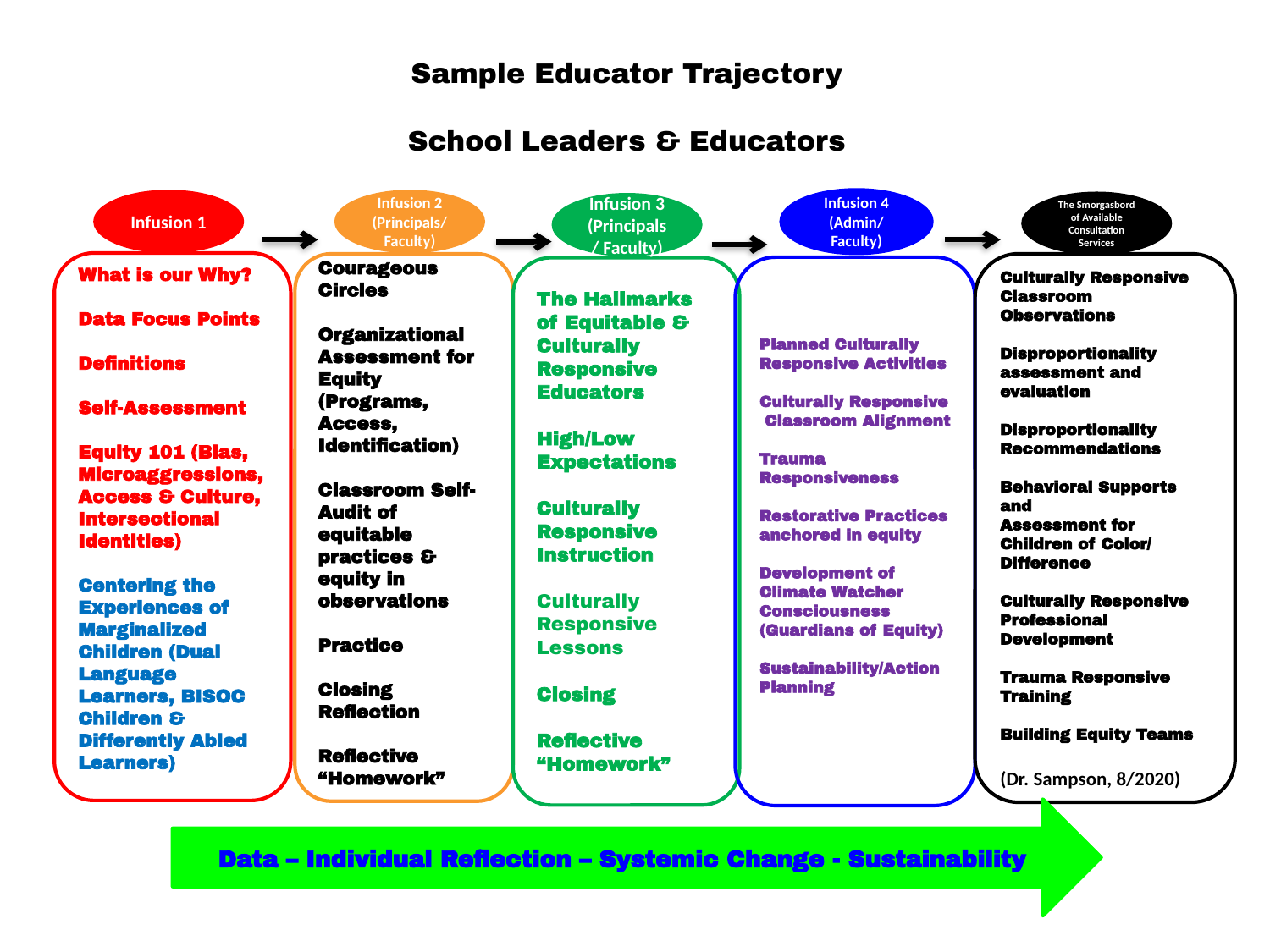

Sample Educator Trajectory

School Leaders & Educators

Infusion 1
Infusion 2
(Principals/
Faculty)
Infusion 4
(Admin/
Faculty)
The Smorgasbord of Available Consultation Services
Infusion 3
(Principals/ Faculty)

What is our Why?

Data Focus Points

Definitions

Self-Assessment

Equity 101 (Bias, Microaggressions, Access & Culture, Intersectional Identities)

Centering the Experiences of Marginalized Children (Dual Language Learners, BISOC Children & Differently Abled Learners)

Courageous Circles

Organizational Assessment for Equity (Programs, Access, Identification)

Classroom Self-Audit of equitable practices & equity in observations

Practice

Closing Reflection

Reflective “Homework”

Culturally Responsive Classroom Observations

Disproportionality assessment and evaluation

Disproportionality Recommendations

Behavioral Supports and
Assessment for Children of Color/ Difference

Culturally Responsive Professional Development

Trauma Responsive Training

Building Equity Teams

(Dr. Sampson, 8/2020)

Planned Culturally  Responsive Activities

Culturally Responsive  Classroom Alignment

Trauma Responsiveness

Restorative Practices anchored in equity

Development of Climate Watcher Consciousness (Guardians of Equity)

Sustainability/Action Planning

The Hallmarks of Equitable & Culturally Responsive Educators

High/Low Expectations

Culturally Responsive Instruction

Culturally Responsive Lessons

Closing

Reflective “Homework”

Data – Individual Reflection – Systemic Change - Sustainability